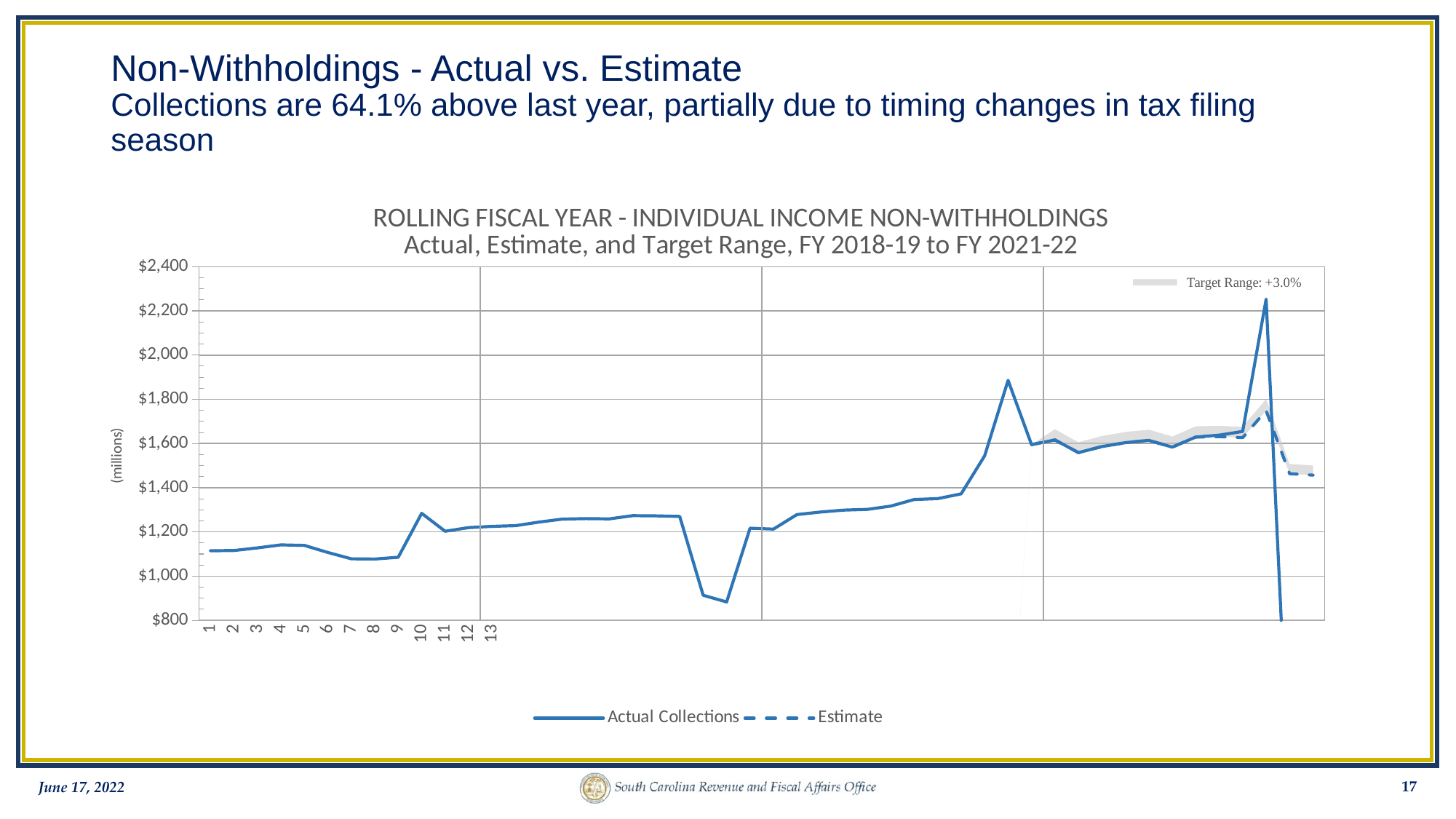

# Non-Withholdings - Actual vs. Estimate Collections are 64.1% above last year, partially due to timing changes in tax filing season

### Chart: ROLLING FISCAL YEAR - INDIVIDUAL INCOME NON-WITHHOLDINGS
Actual, Estimate, and Target Range, FY 2018-19 to FY 2021-22

| Category |  | Threshold Range |  |  | Y |
|---|---|---|---|---|---|
17
June 17, 2022